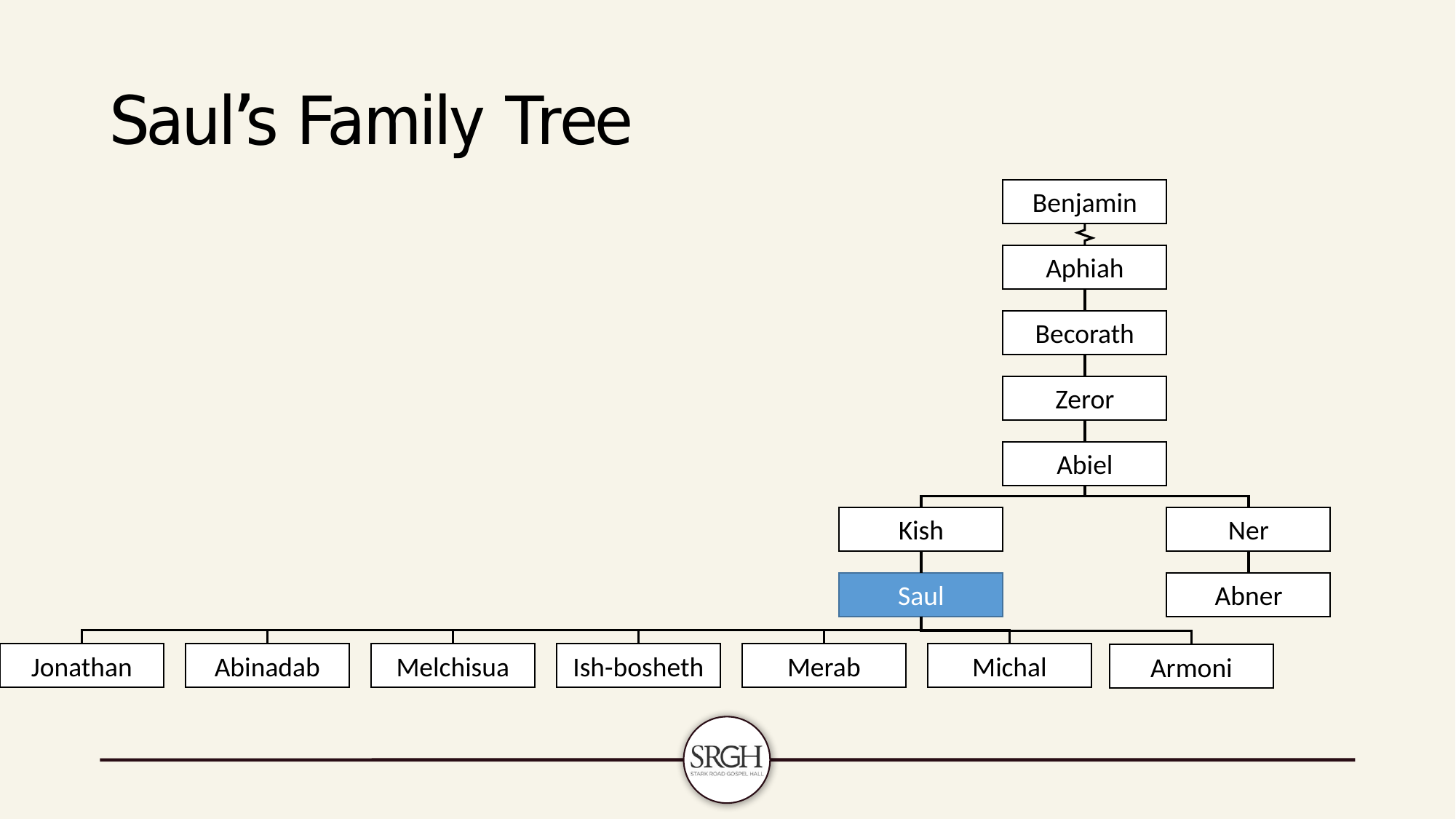

# Saul’s Family Tree
Benjamin

Aphiah
Becorath
Zeror
Abiel
Kish
Ner
Saul
Abner
Jonathan
Abinadab
Melchisua
Ish-bosheth
Merab
Michal
Armoni